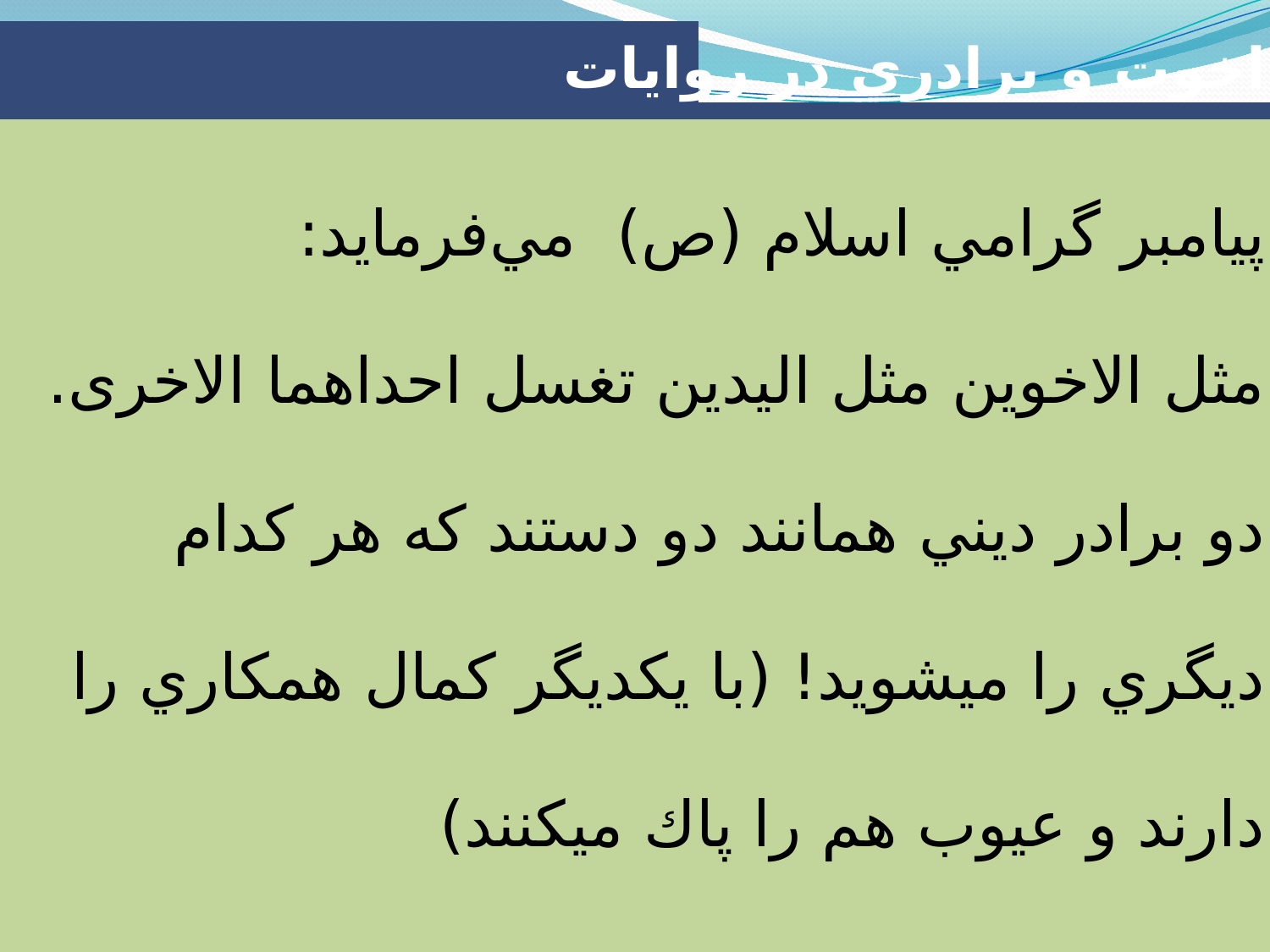

اخوت و برادري در روايات

|  |  |
| --- | --- |
|  |  |
| پيامبر گرامي اسلام (ص) مي‌فرمايد: مثل الاخوين مثل اليدين تغسل احداهما الاخری. دو برادر ديني همانند دو دستند كه هر كدام ديگري را مي‏شويد! (با يكديگر كمال همكاري را دارند و عيوب هم را پاك مي‏كنند) |  |